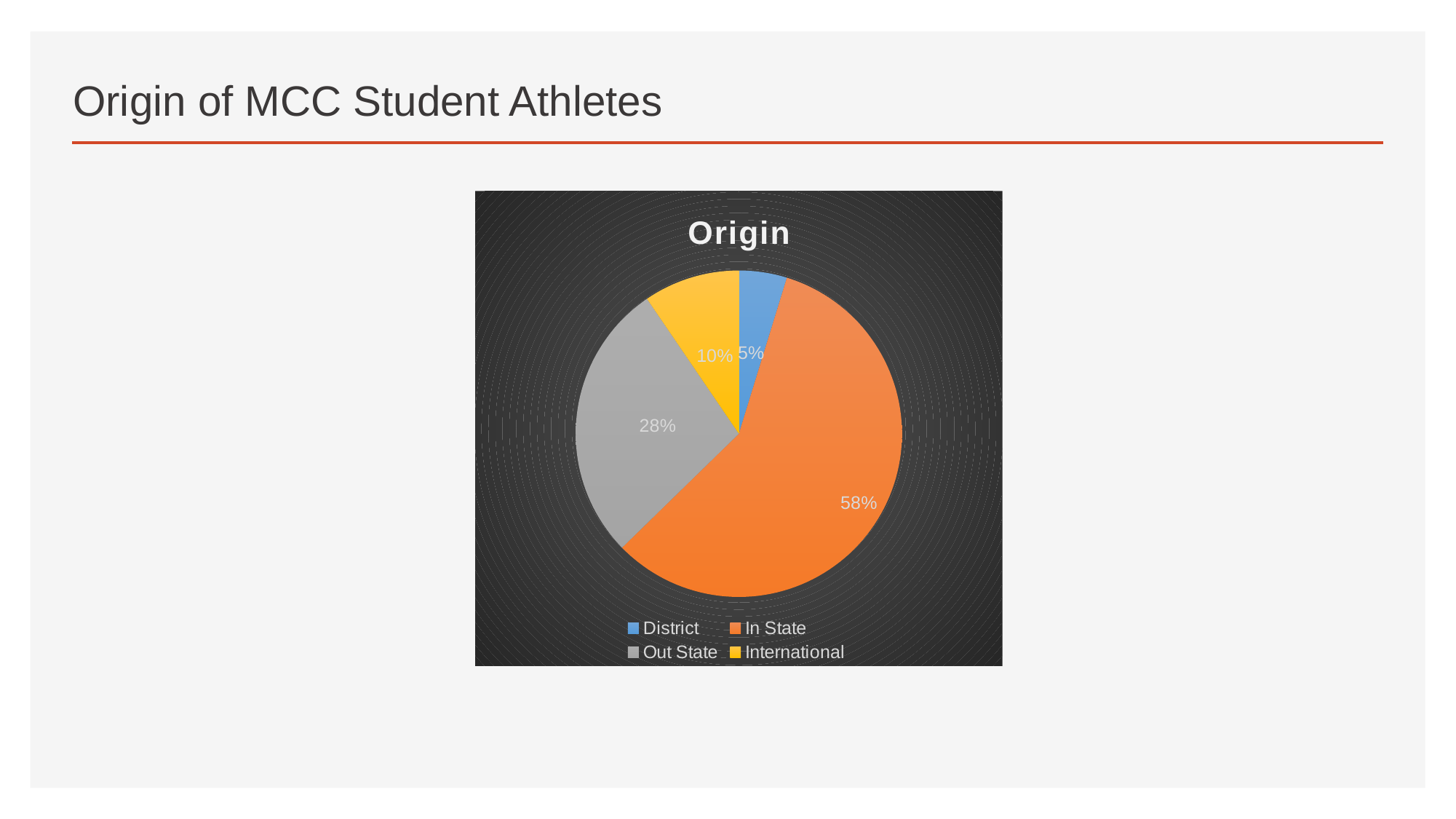

# Origin of MCC Student Athletes

### Chart:

| Category | Origin |
|---|---|
| District | 6.0 |
| In State | 73.0 |
| Out State | 35.0 |
| International  | 12.0 |